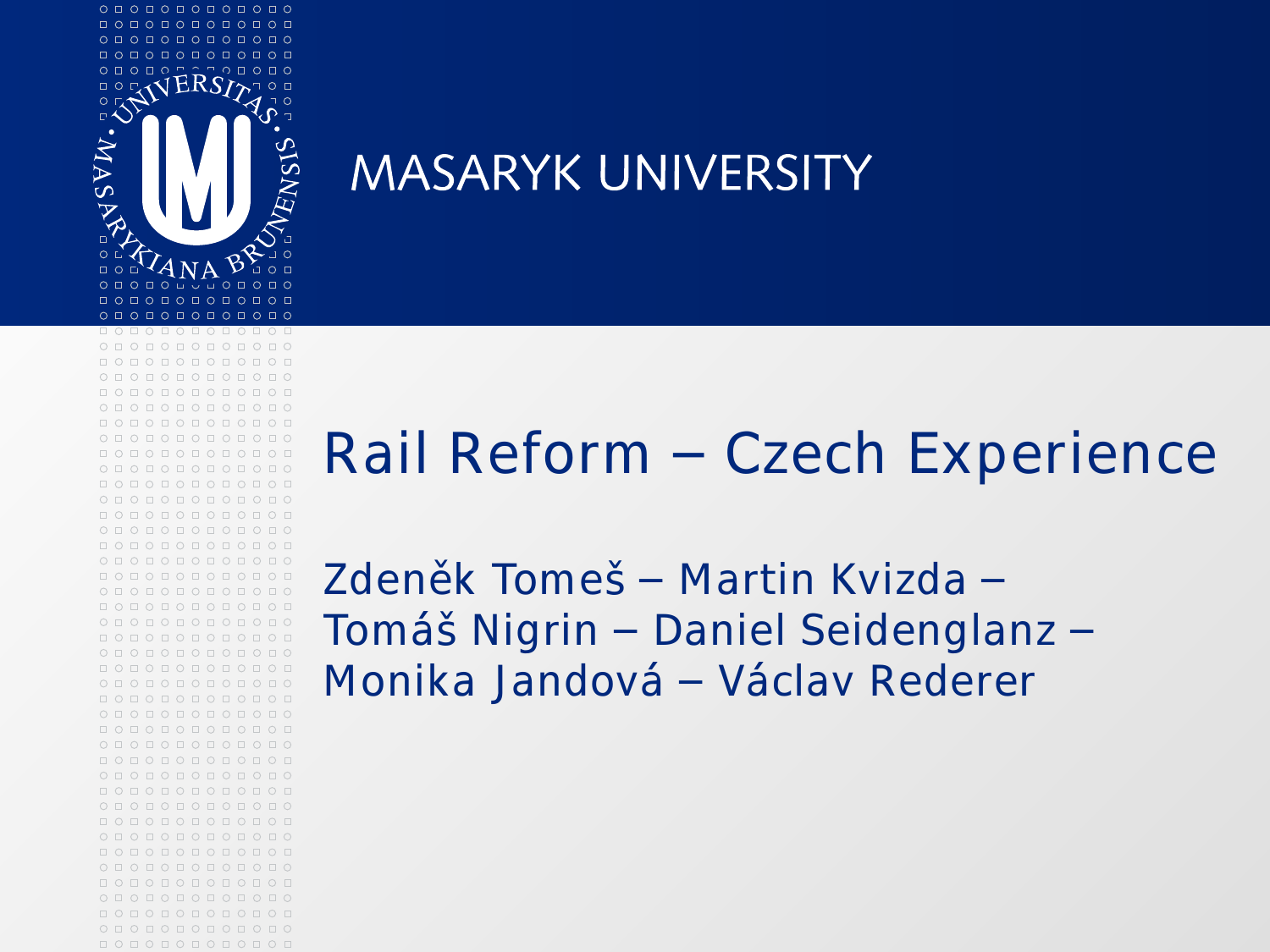

# Rail Reform – Czech Experience Zdeněk Tomeš – Martin Kvizda –        Tomáš Nigrin – Daniel Seidenglanz – Monika Jandová – Václav Rederer